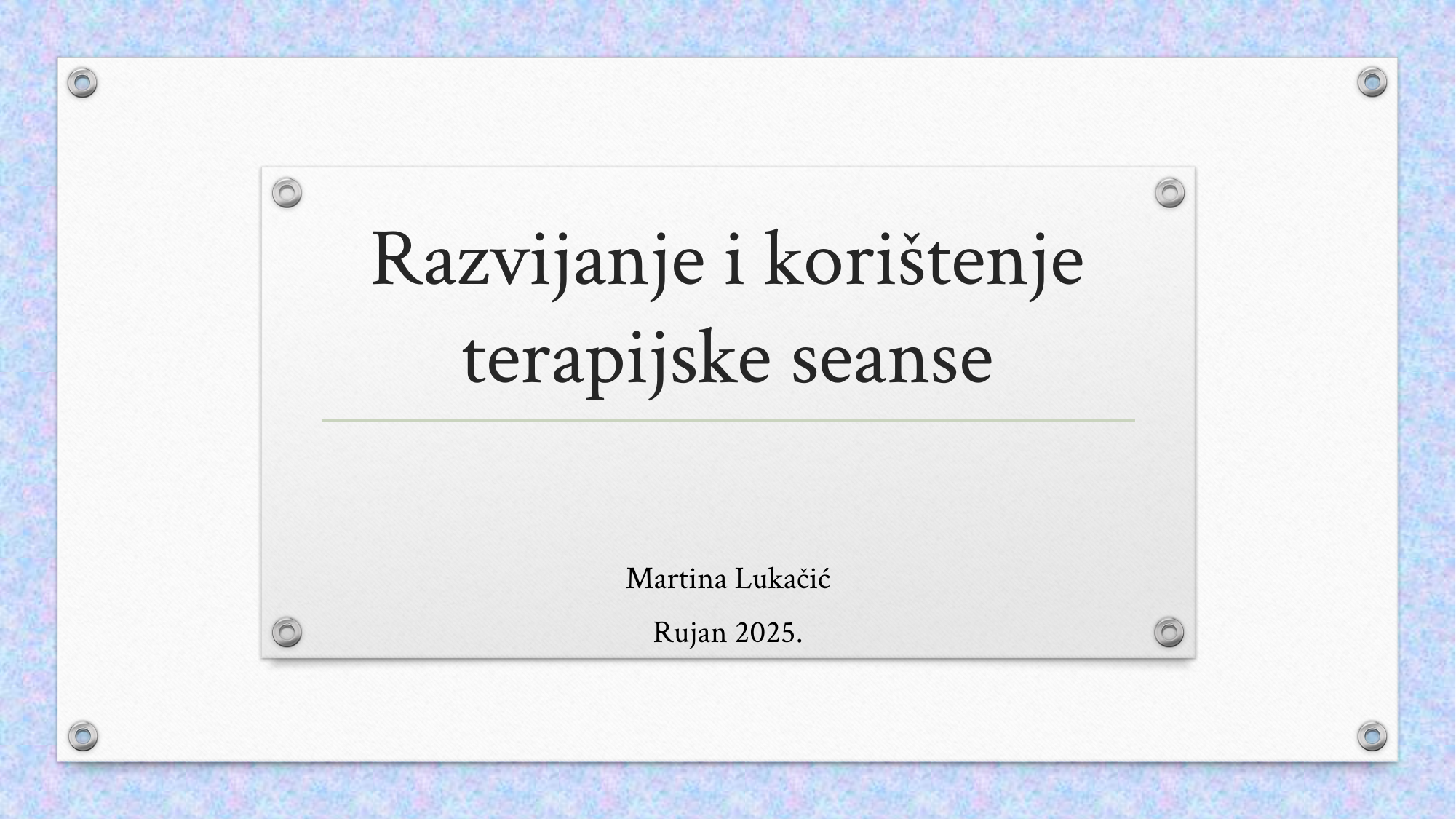

# Razvijanje i korištenje terapijske seanse
Martina Lukačić
Rujan 2025.